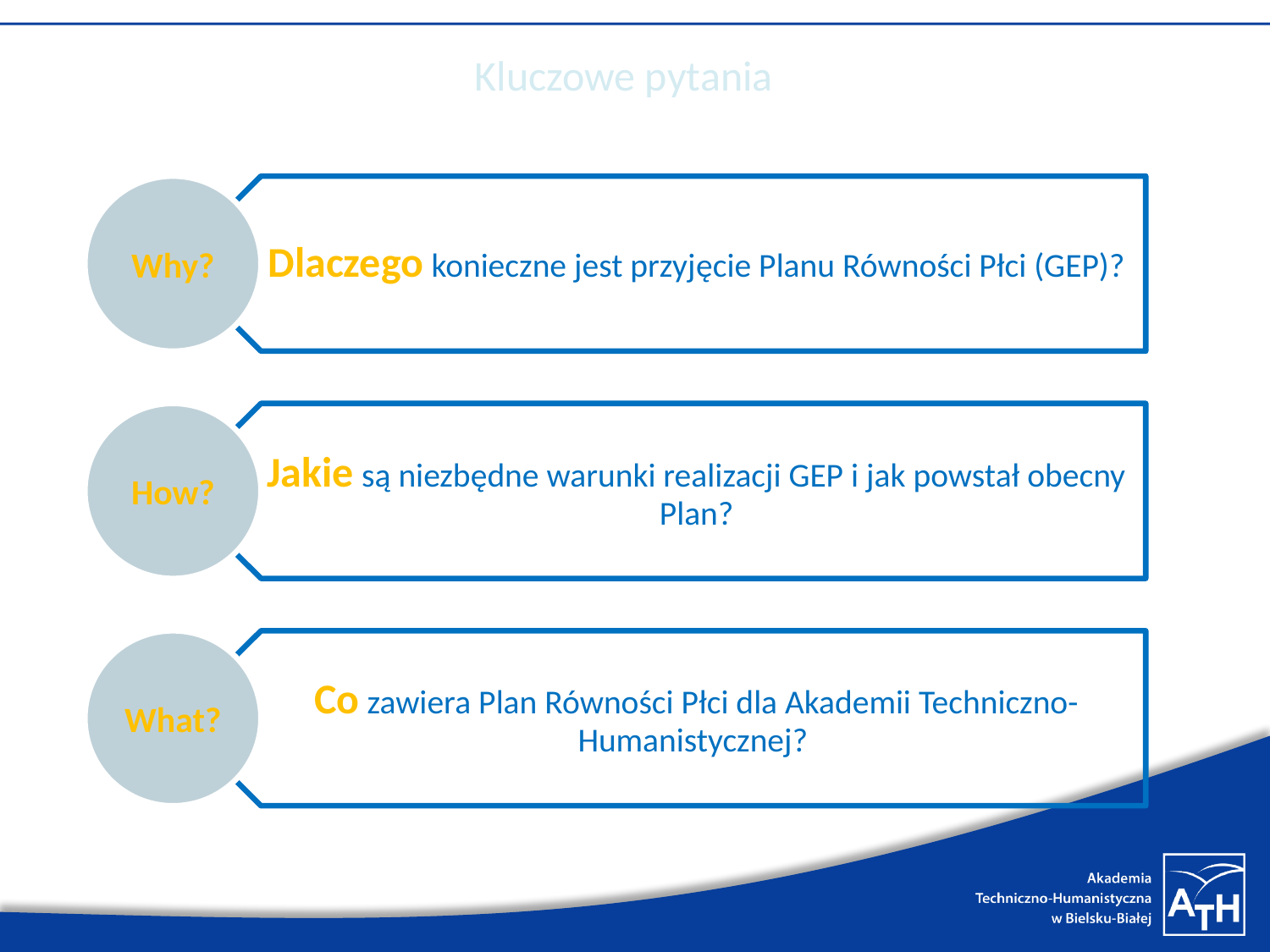

# Kluczowe pytania
Dlaczego konieczne jest przyjęcie Planu Równości Płci (GEP)?
Why?
Jakie są niezbędne warunki realizacji GEP i jak powstał obecny Plan?
How?
Co zawiera Plan Równości Płci dla Akademii Techniczno-Humanistycznej?
What?